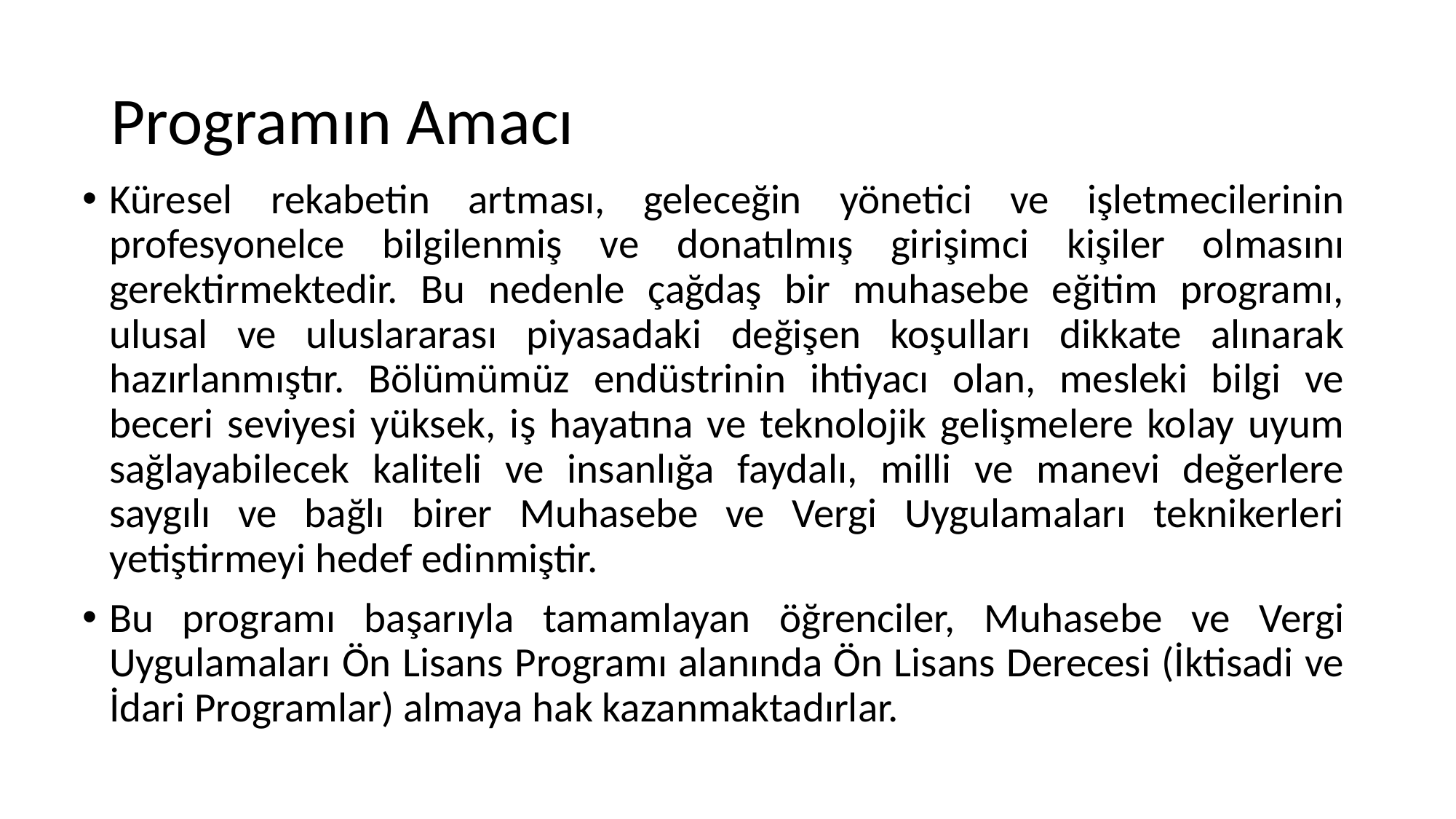

# Programın Amacı
Küresel rekabetin artması, geleceğin yönetici ve işletmecilerinin profesyonelce bilgilenmiş ve donatılmış girişimci kişiler olmasını gerektirmektedir. Bu nedenle çağdaş bir muhasebe eğitim programı, ulusal ve uluslararası piyasadaki değişen koşulları dikkate alınarak hazırlanmıştır. Bölümümüz endüstrinin ihtiyacı olan, mesleki bilgi ve beceri seviyesi yüksek, iş hayatına ve teknolojik gelişmelere kolay uyum sağlayabilecek kaliteli ve insanlığa faydalı, milli ve manevi değerlere saygılı ve bağlı birer Muhasebe ve Vergi Uygulamaları teknikerleri yetiştirmeyi hedef edinmiştir.
Bu programı başarıyla tamamlayan öğrenciler, Muhasebe ve Vergi Uygulamaları Ön Lisans Programı alanında Ön Lisans Derecesi (İktisadi ve İdari Programlar) almaya hak kazanmaktadırlar.